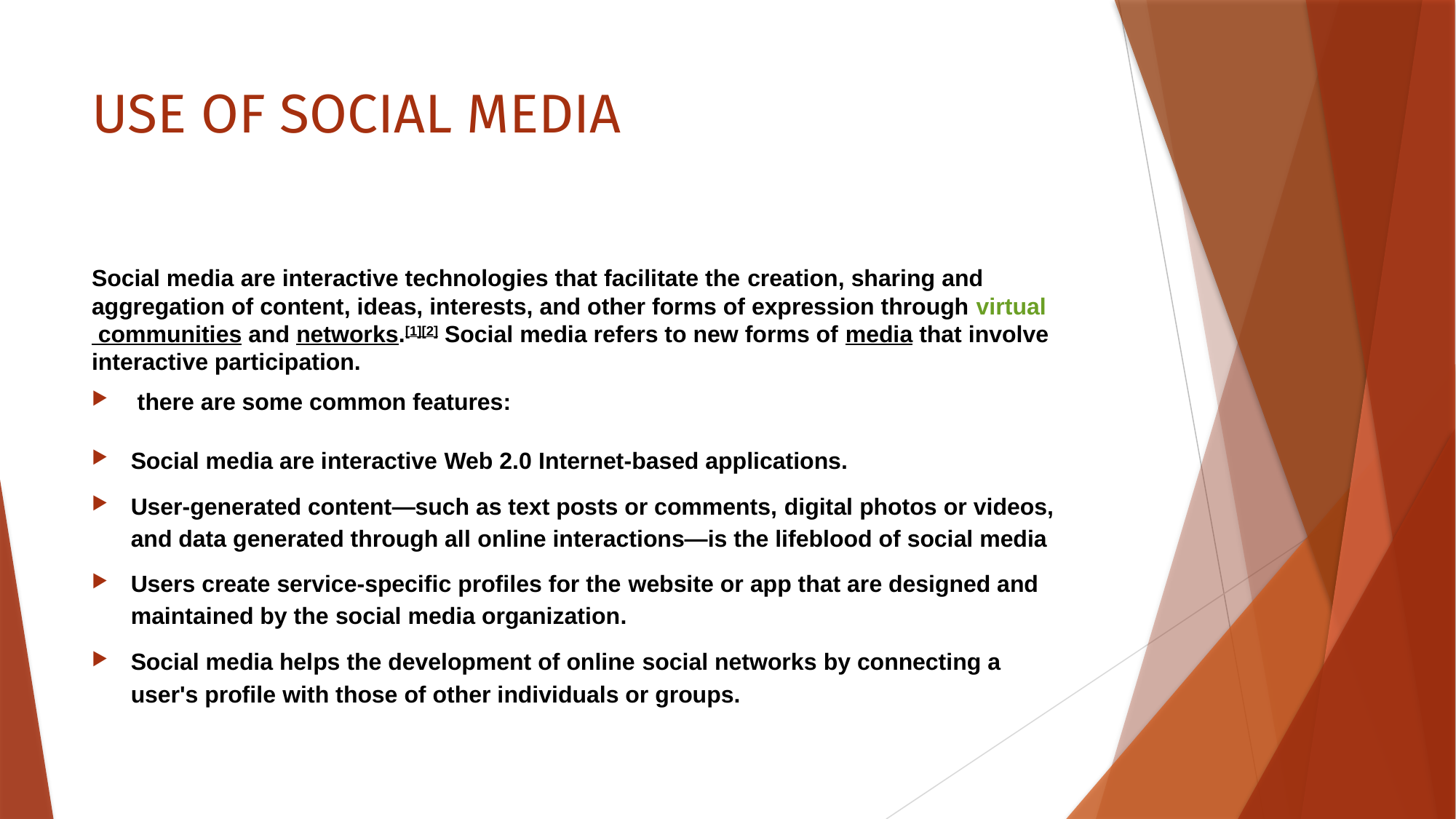

# USE OF SOCIAL MEDIA
Social media are interactive technologies that facilitate the creation, sharing and aggregation of content, ideas, interests, and other forms of expression through virtual communities and networks.[1][2] Social media refers to new forms of media that involve interactive participation.
 there are some common features:
Social media are interactive Web 2.0 Internet-based applications.
User-generated content—such as text posts or comments, digital photos or videos, and data generated through all online interactions—is the lifeblood of social media
Users create service-specific profiles for the website or app that are designed and maintained by the social media organization.
Social media helps the development of online social networks by connecting a user's profile with those of other individuals or groups.